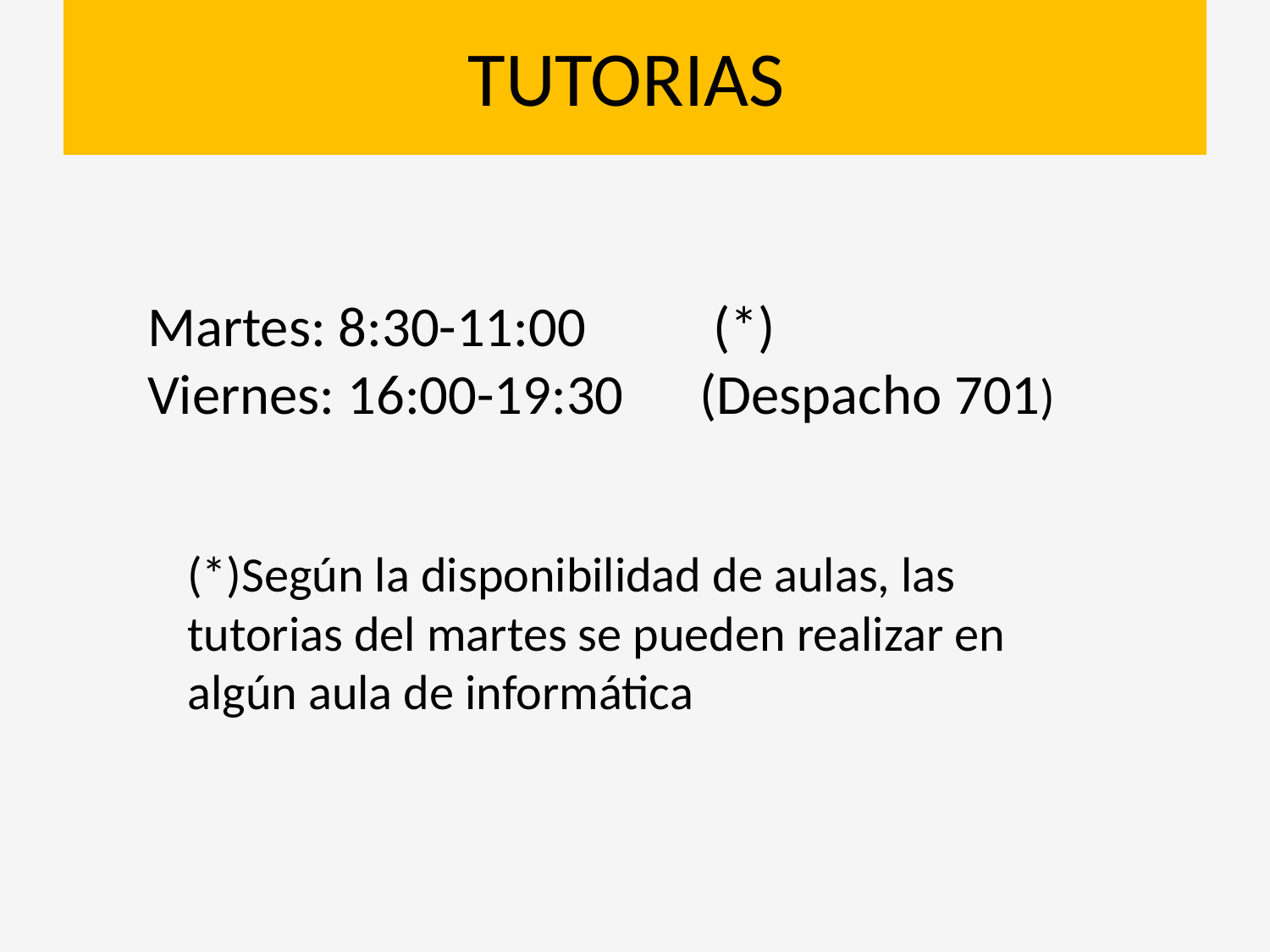

# TUTORIAS

Martes: 8:30-11:00          (*)
Viernes: 16:00-19:30      (Despacho 701)
(*)Según la disponibilidad de aulas, las tutorias del martes se pueden realizar en algún aula de informática